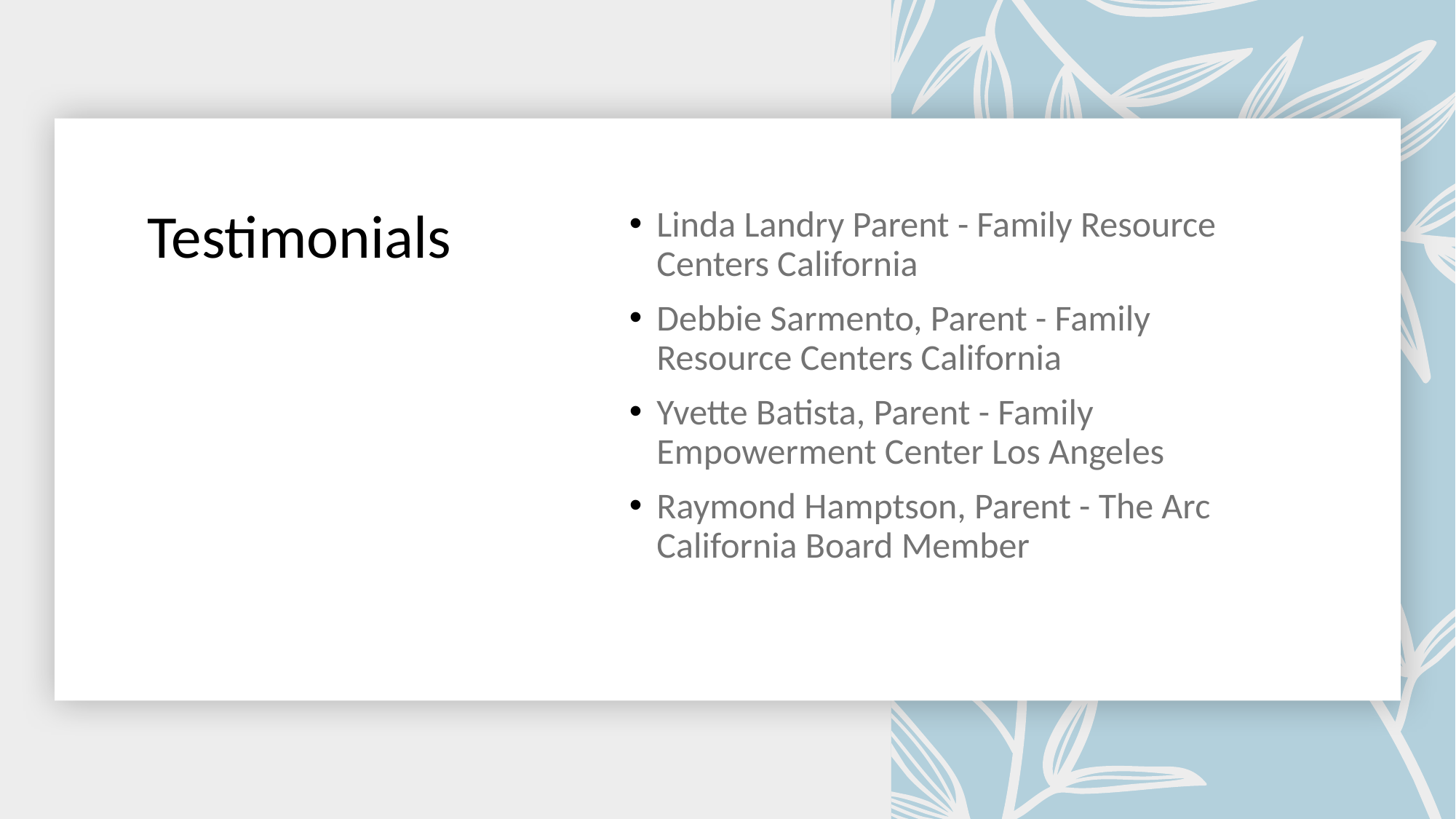

# Testimonials
Linda Landry Parent - Family Resource Centers California
Debbie Sarmento, Parent - Family Resource Centers California
Yvette Batista, Parent - Family Empowerment Center Los Angeles
Raymond Hamptson, Parent - The Arc California Board Member